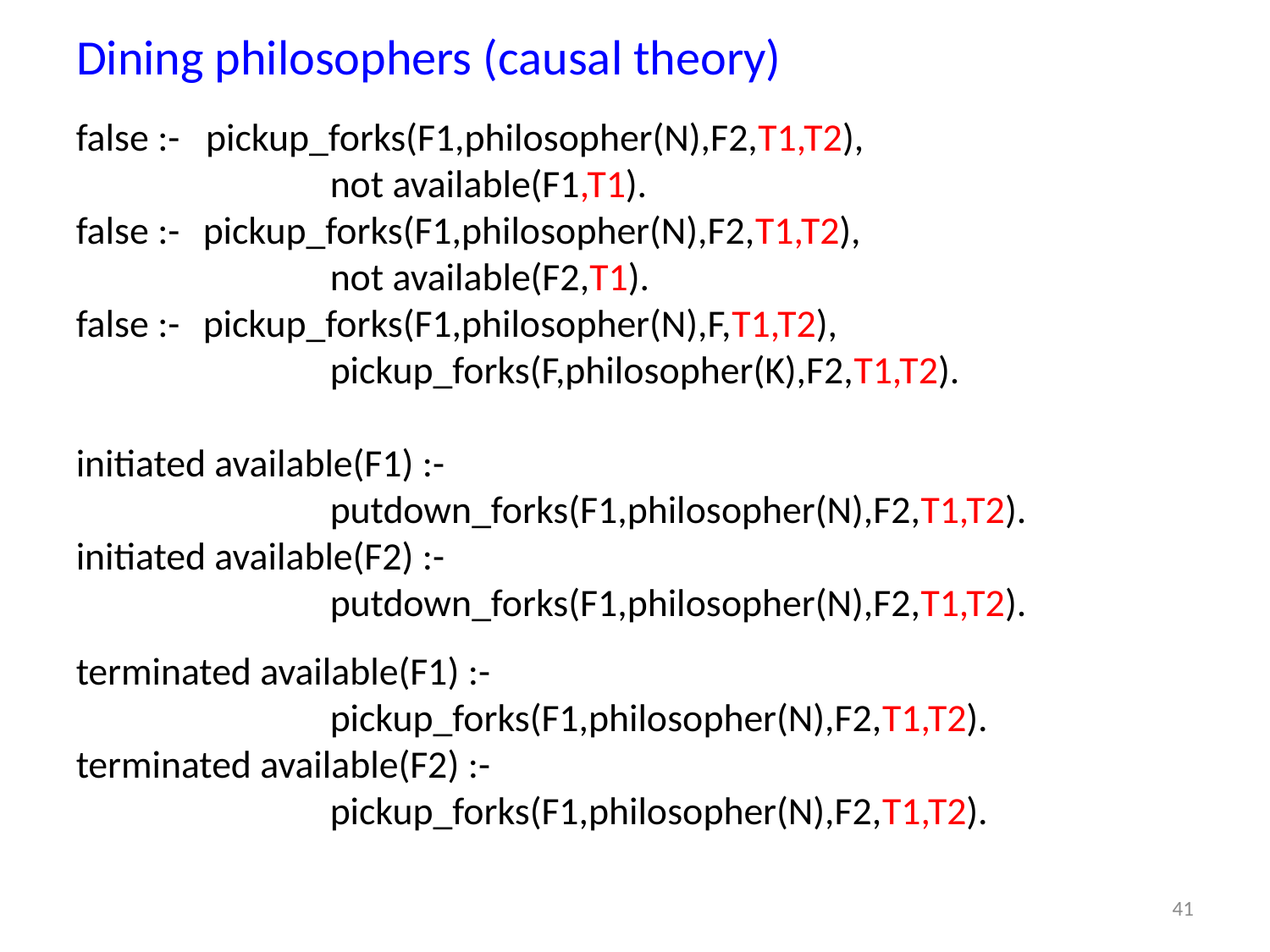

# Dining philosophers (causal theory)
false :-   pickup_forks(F1,philosopher(N),F2,T1,T2),
    		not available(F1,T1).
false :-	pickup_forks(F1,philosopher(N),F2,T1,T2),
   		not available(F2,T1).
false :-	pickup_forks(F1,philosopher(N),F,T1,T2),
   		pickup_forks(F,philosopher(K),F2,T1,T2).

initiated available(F1) :-
    		putdown_forks(F1,philosopher(N),F2,T1,T2).
initiated available(F2) :-
   		putdown_forks(F1,philosopher(N),F2,T1,T2).

terminated available(F1) :-
    		pickup_forks(F1,philosopher(N),F2,T1,T2).
terminated available(F2) :-
    		pickup_forks(F1,philosopher(N),F2,T1,T2).

41